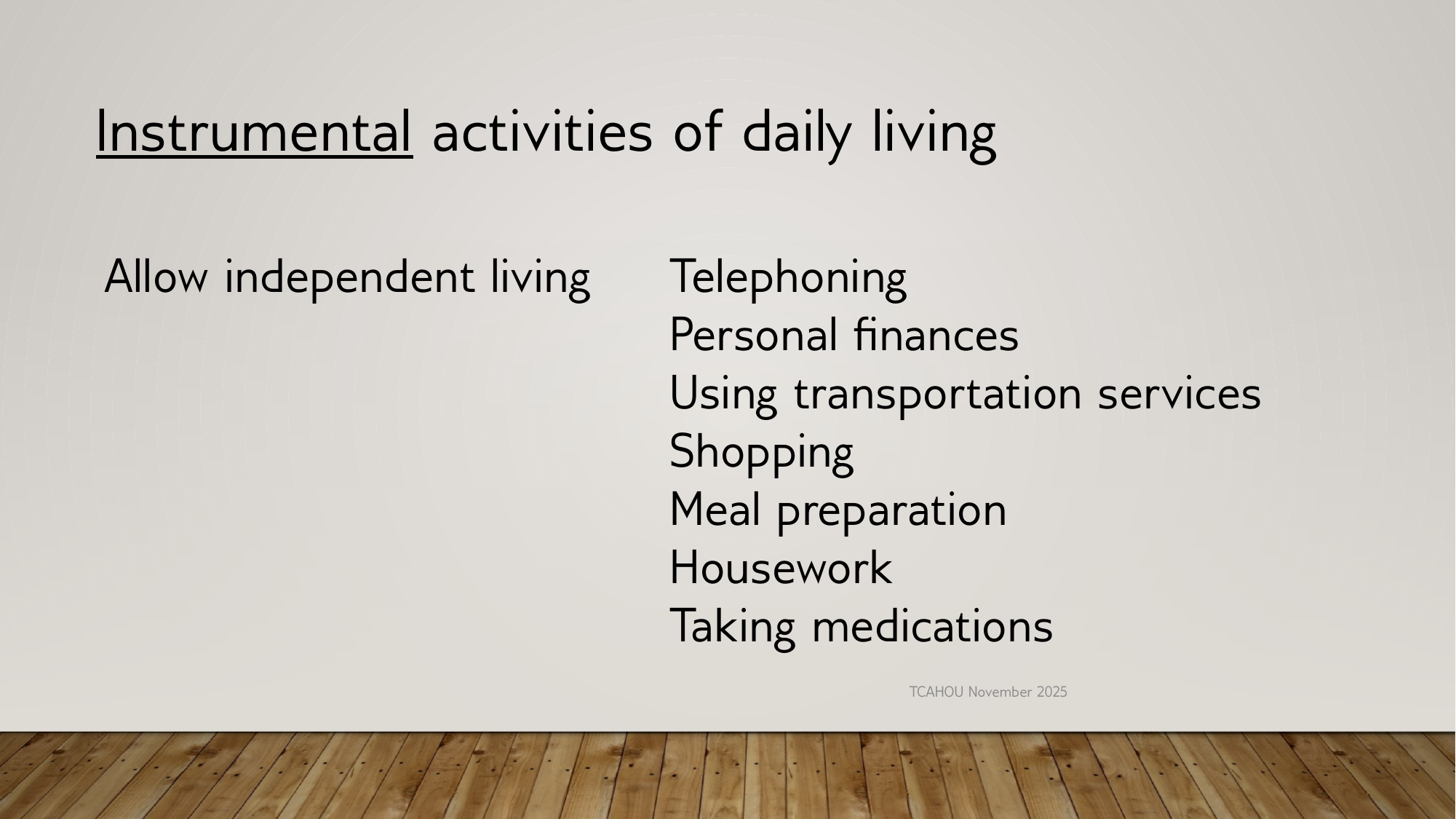

Instrumental activities of daily living
Allow independent living
Telephoning
Personal finances
Using transportation services
Shopping
Meal preparation
Housework
Taking medications
TCAHOU November 2025